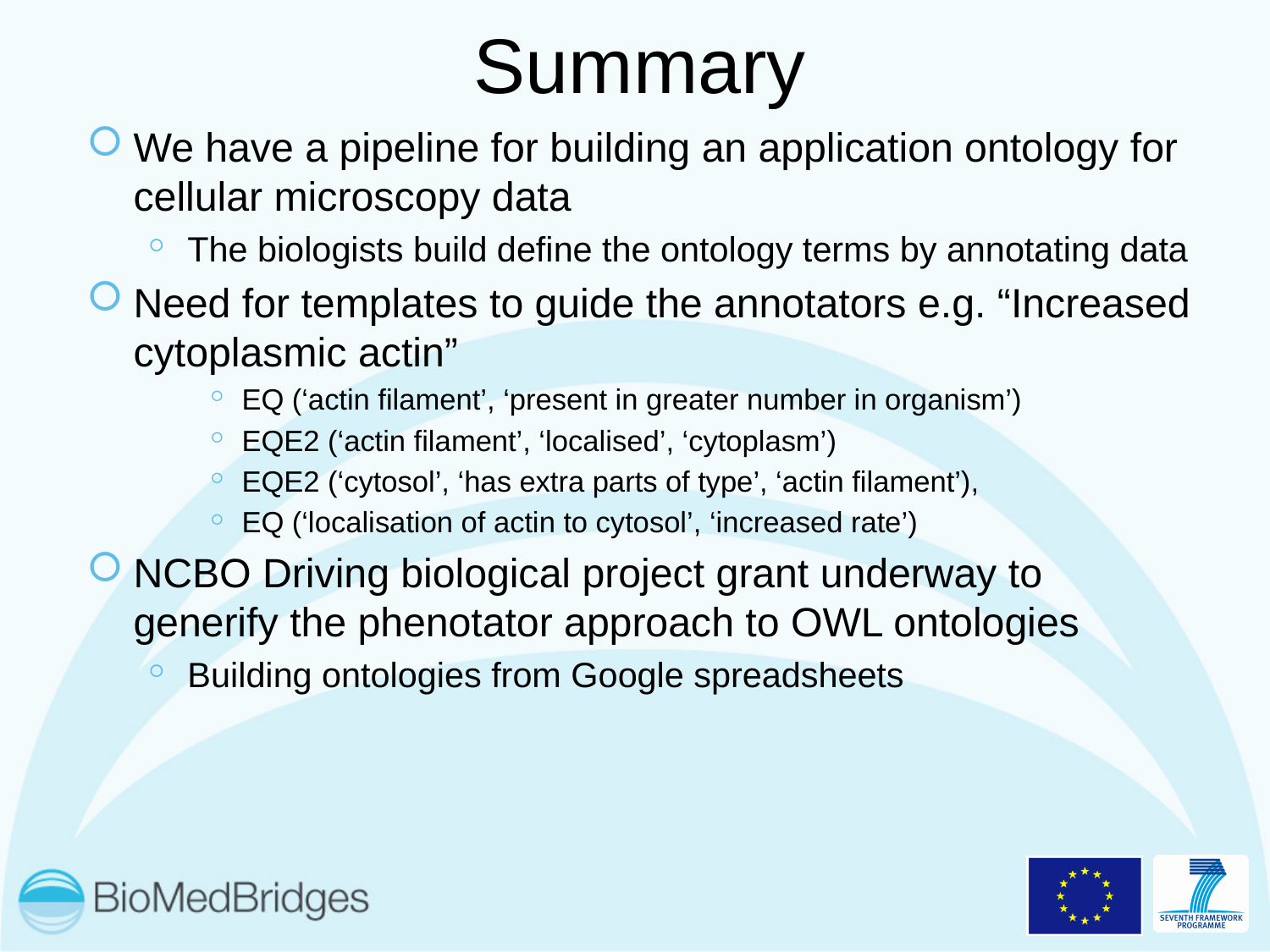

# Summary
We have a pipeline for building an application ontology for cellular microscopy data
The biologists build define the ontology terms by annotating data
Need for templates to guide the annotators e.g. “Increased cytoplasmic actin”
EQ (‘actin filament’, ‘present in greater number in organism’)
EQE2 (‘actin filament’, ‘localised’, ‘cytoplasm’)
EQE2 (‘cytosol’, ‘has extra parts of type’, ‘actin filament’),
EQ (‘localisation of actin to cytosol’, ‘increased rate’)
NCBO Driving biological project grant underway to generify the phenotator approach to OWL ontologies
Building ontologies from Google spreadsheets